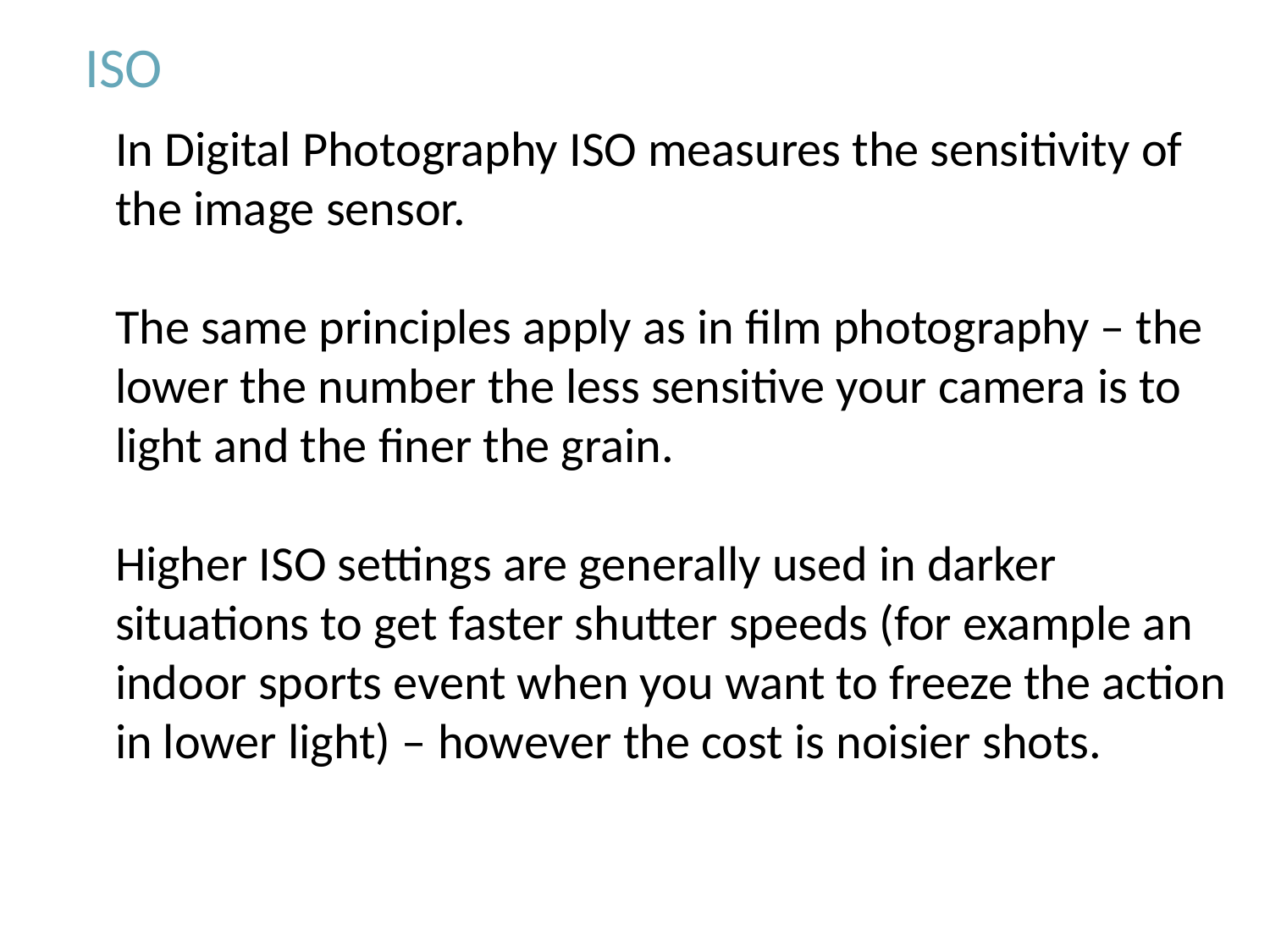

ISO
In Digital Photography ISO measures the sensitivity of the image sensor.

The same principles apply as in film photography – the lower the number the less sensitive your camera is to light and the finer the grain.

Higher ISO settings are generally used in darker situations to get faster shutter speeds (for example an indoor sports event when you want to freeze the action in lower light) – however the cost is noisier shots.